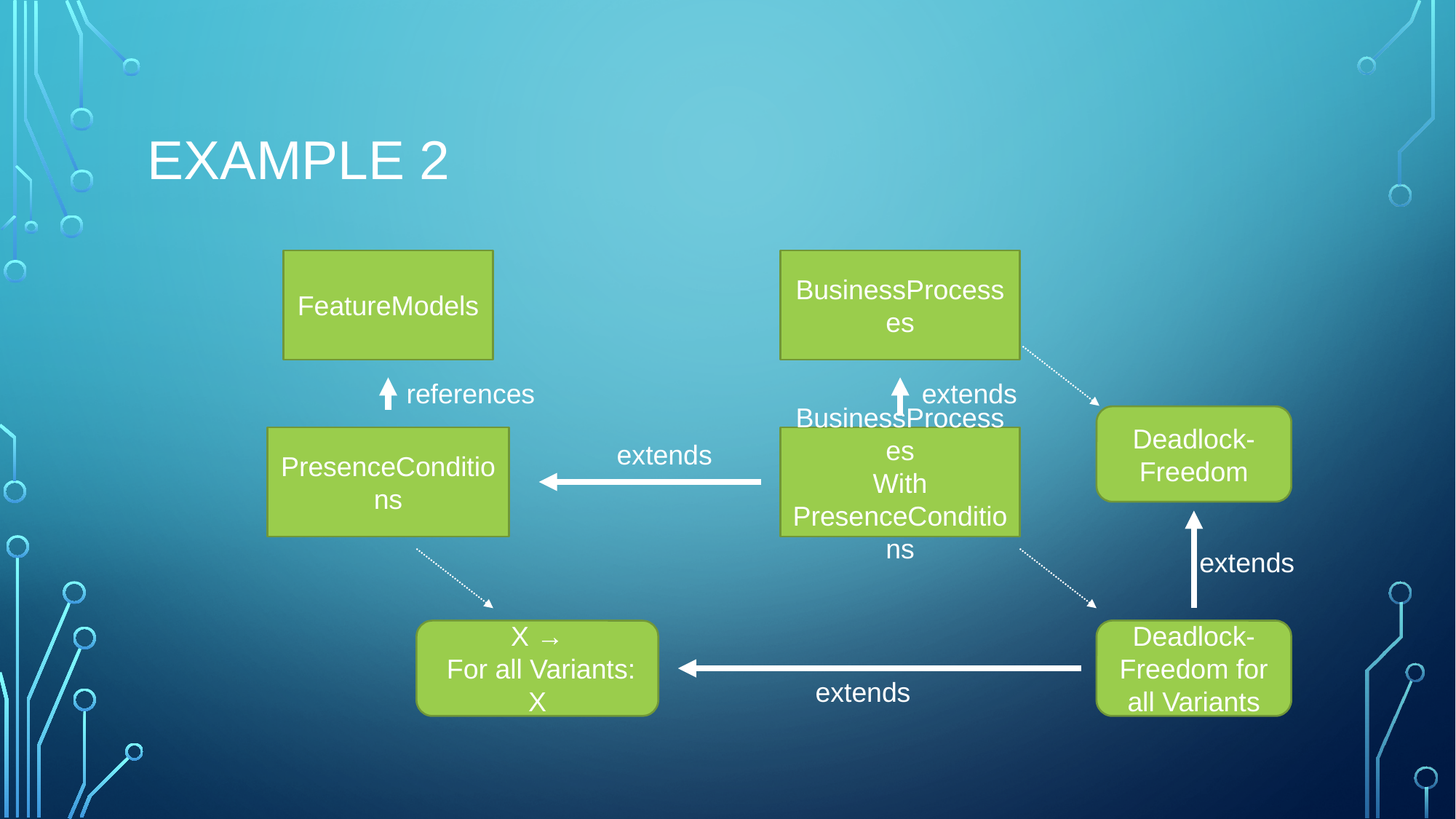

# Example 2
FeatureModels
BusinessProcesses
extends
references
Deadlock-Freedom
PresenceConditions
BusinessProcesses
With
PresenceConditions
extends
extends
X →
 For all Variants: X
Deadlock-Freedom for all Variants
extends